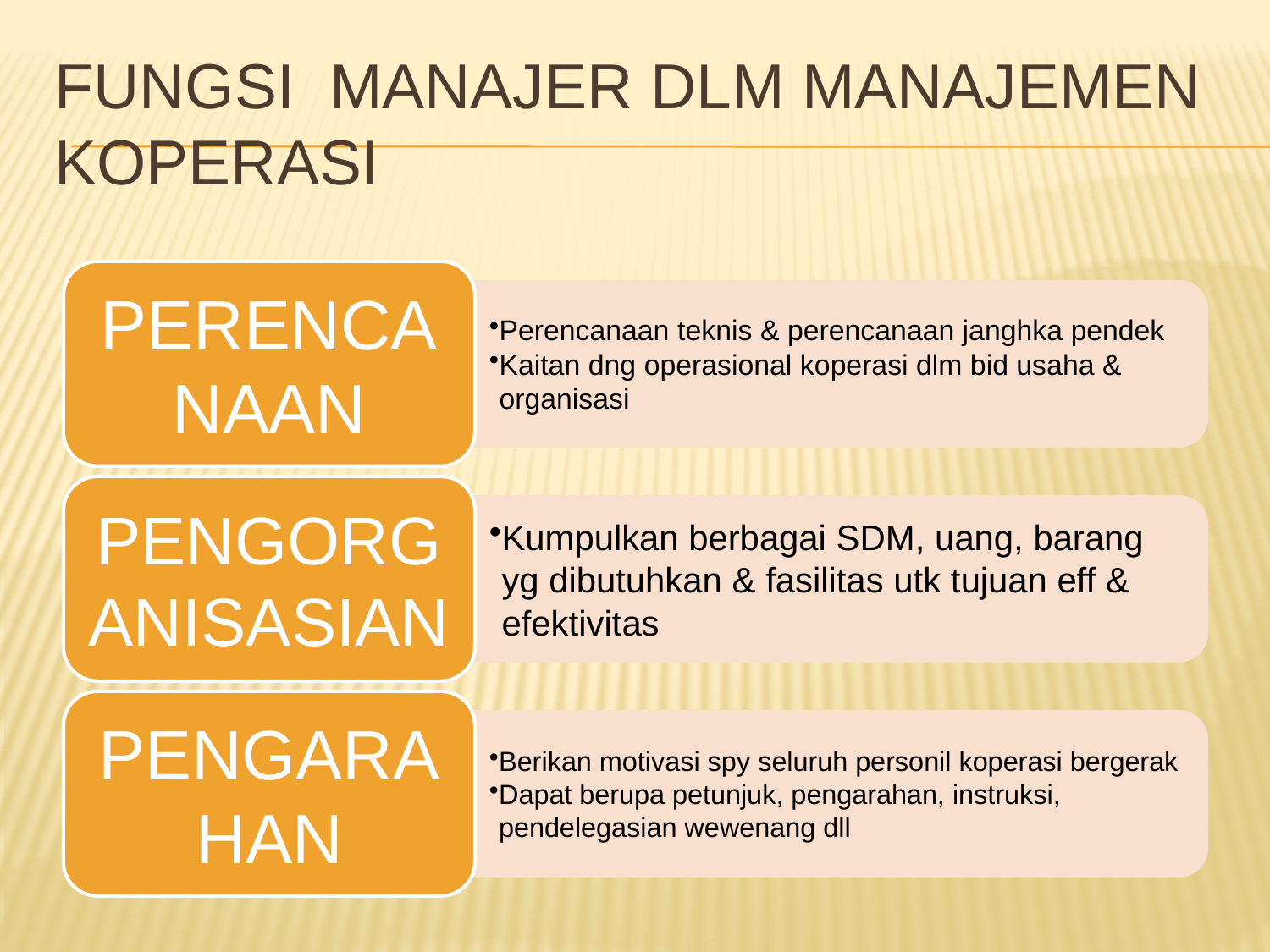

# FUNGSI  MANAJER DLM MANAJEMEN KOPERASI
PERENCANAAN
Perencanaan teknis & perencanaan janghka pendek
Kaitan dng operasional koperasi dlm bid usaha & organisasi
PENGARAHAN
Berikan motivasi spy seluruh personil koperasi bergerak
Dapat berupa petunjuk, pengarahan, instruksi, pendelegasian wewenang dll